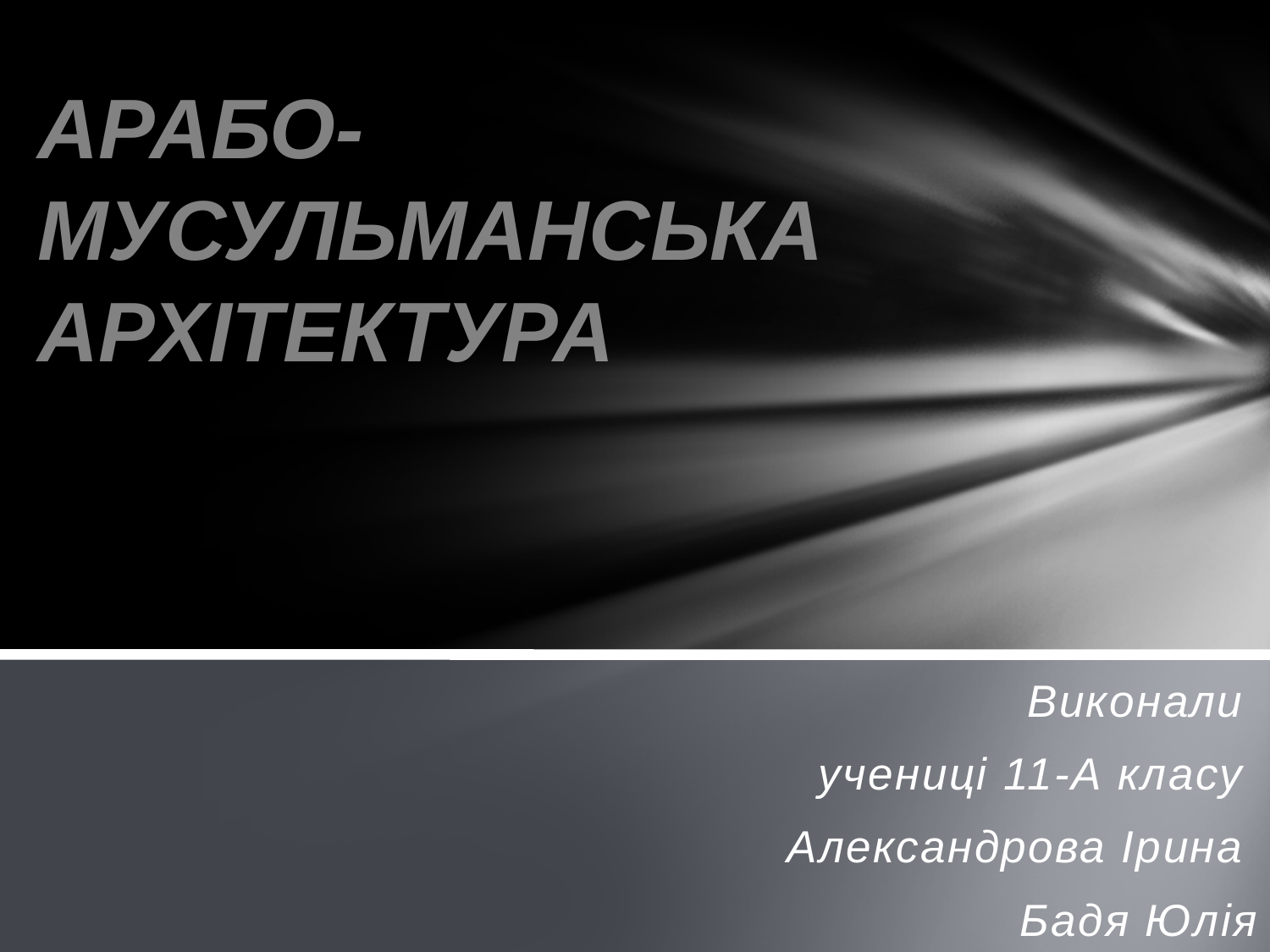

# АРАБО-МУСУЛЬМАНСЬКА АРХІТЕКТУРА
Виконали
учениці 11-А класу
Александрова Ірина
Бадя Юлія